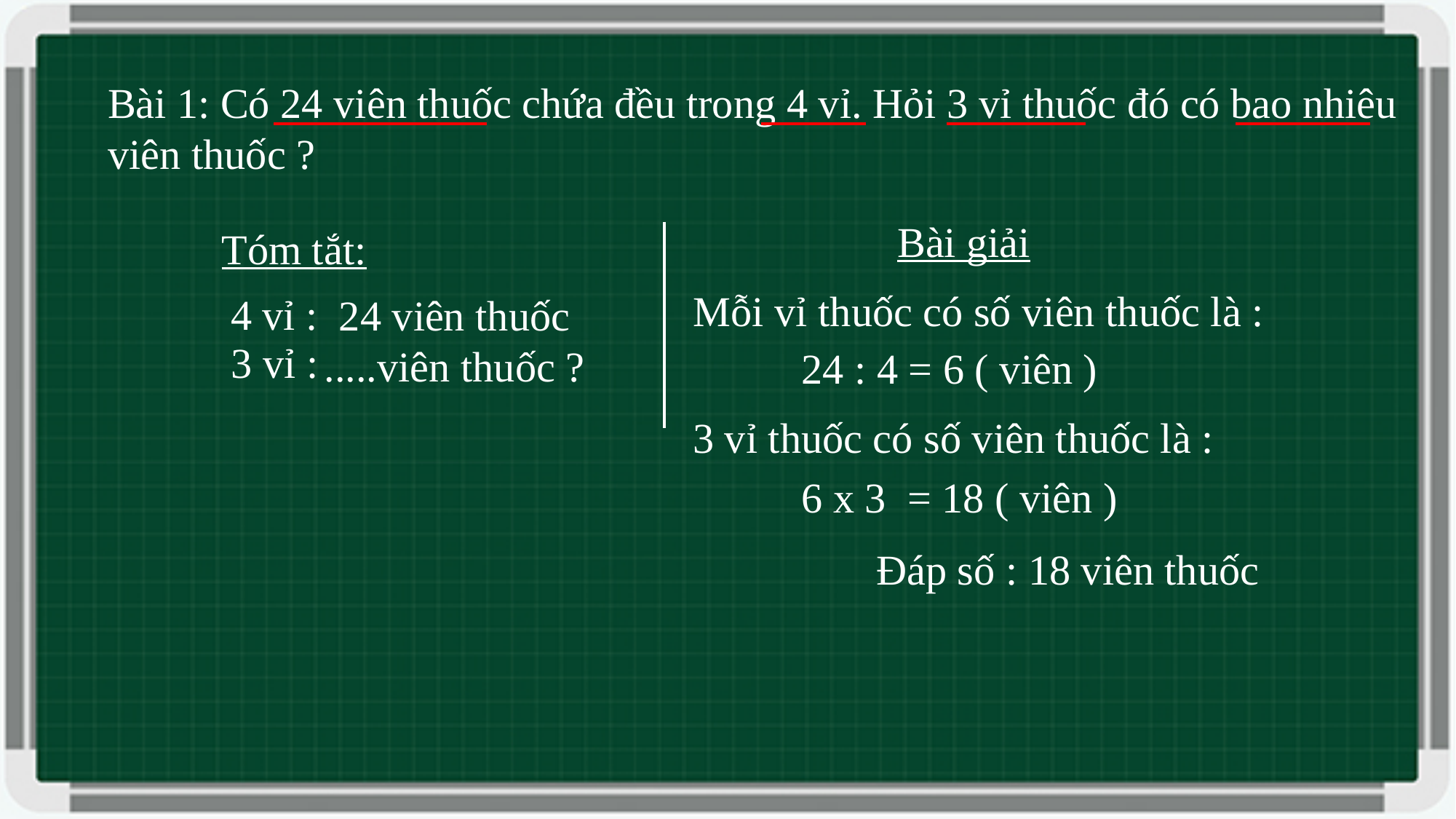

Bài 1: Có 24 viên thuốc chứa đều trong 4 vỉ. Hỏi 3 vỉ thuốc đó có bao nhiêu
viên thuốc ?
Bài giải

Tóm tắt:
Mỗi vỉ thuốc có số viên thuốc là :

4 vỉ :
24 viên thuốc

3 vỉ :
.....viên thuốc ?

24 : 4 = 6 ( viên )

3 vỉ thuốc có số viên thuốc là :

6 x 3  = 18 ( viên )

Đáp số : 18 viên thuốc